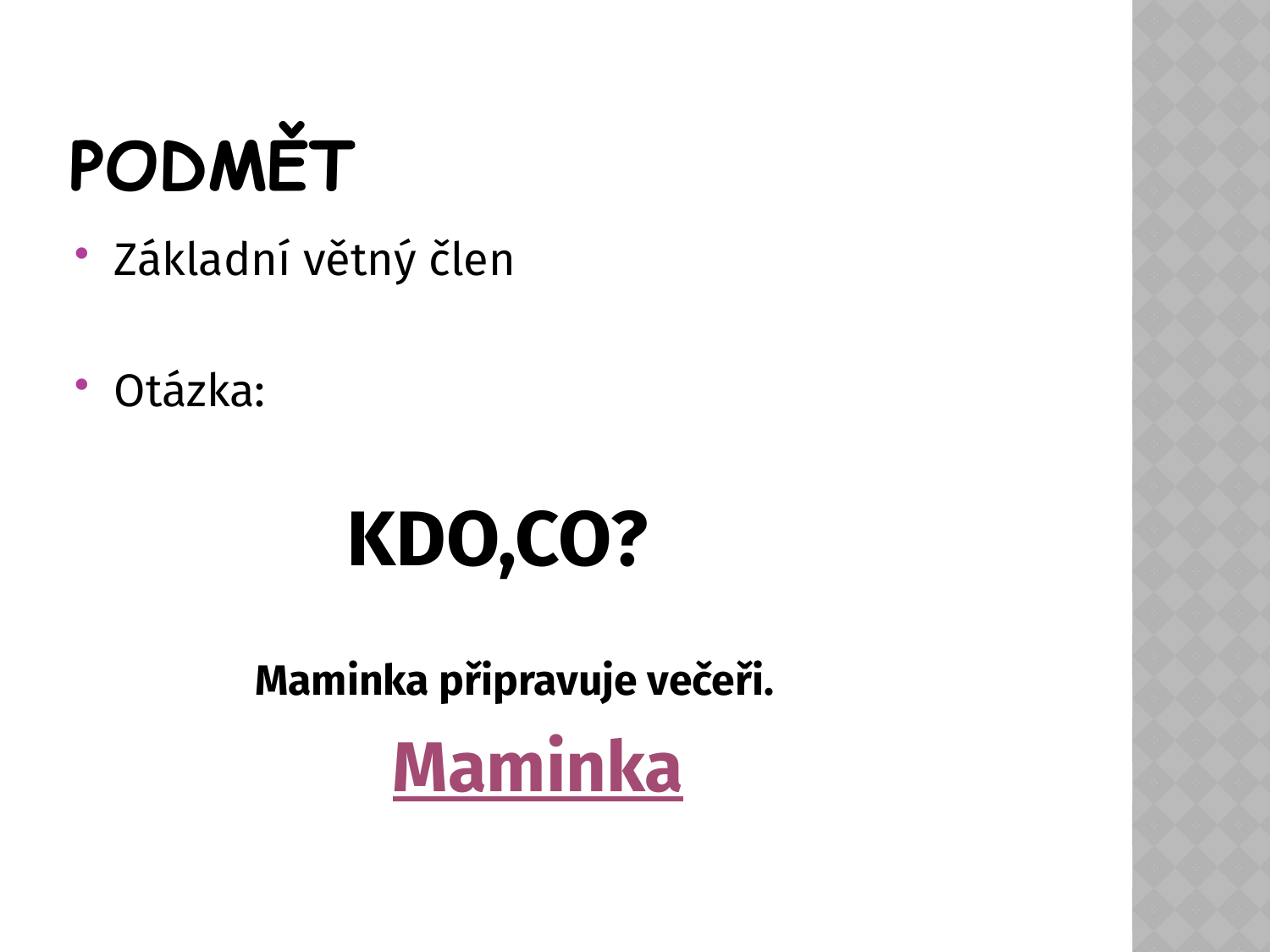

# PODMĚT
Základní větný člen

Otázka:

                                KDO,CO?

                  Maminka připravuje večeři.
                               Maminka